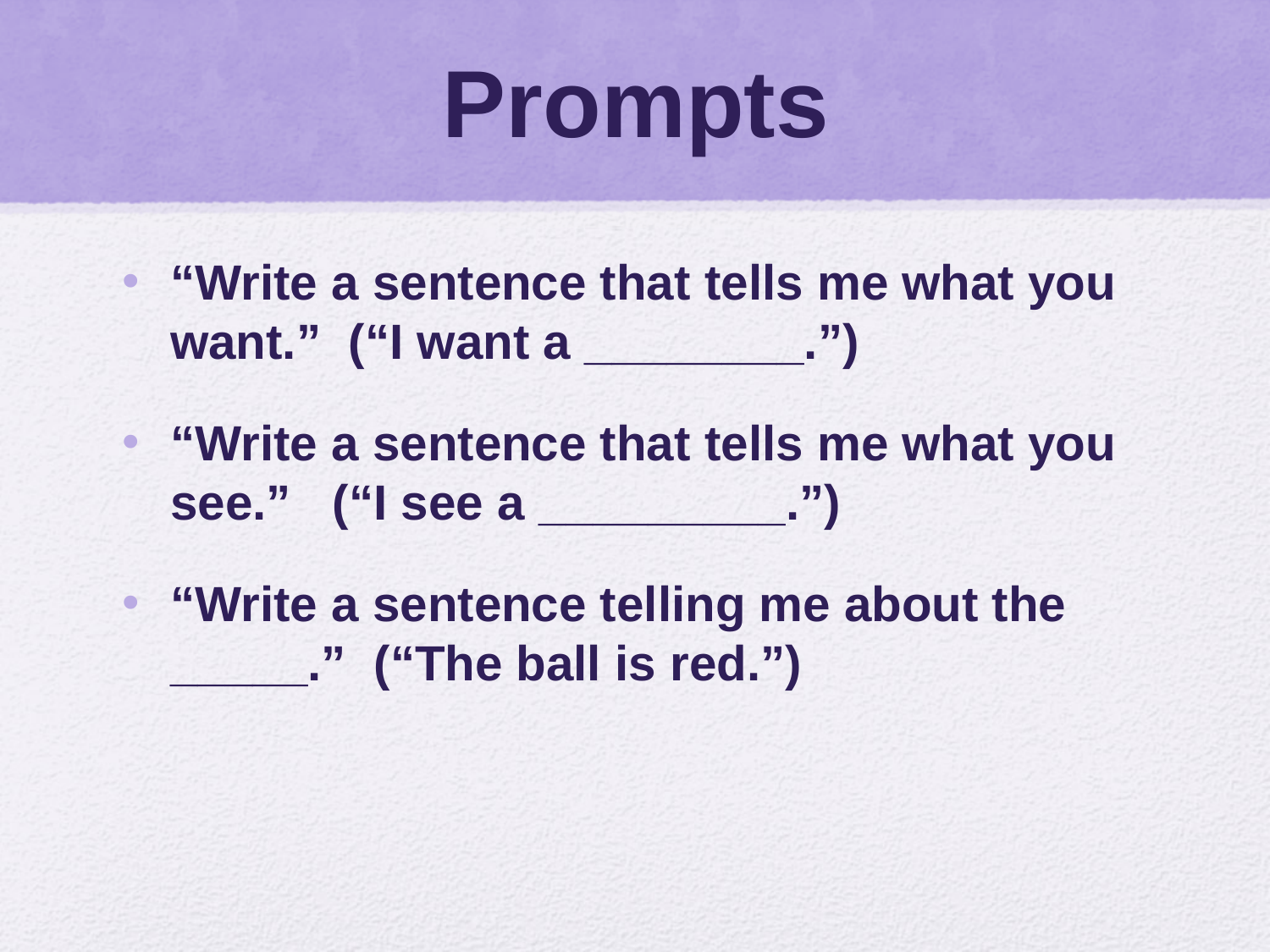

# Prompts
“Write a sentence that tells me what you want.”  (“I want a ________.”)
“Write a sentence that tells me what you see.”   (“I see a _________.”)
“Write a sentence telling me about the _____.”  (“The ball is red.”)